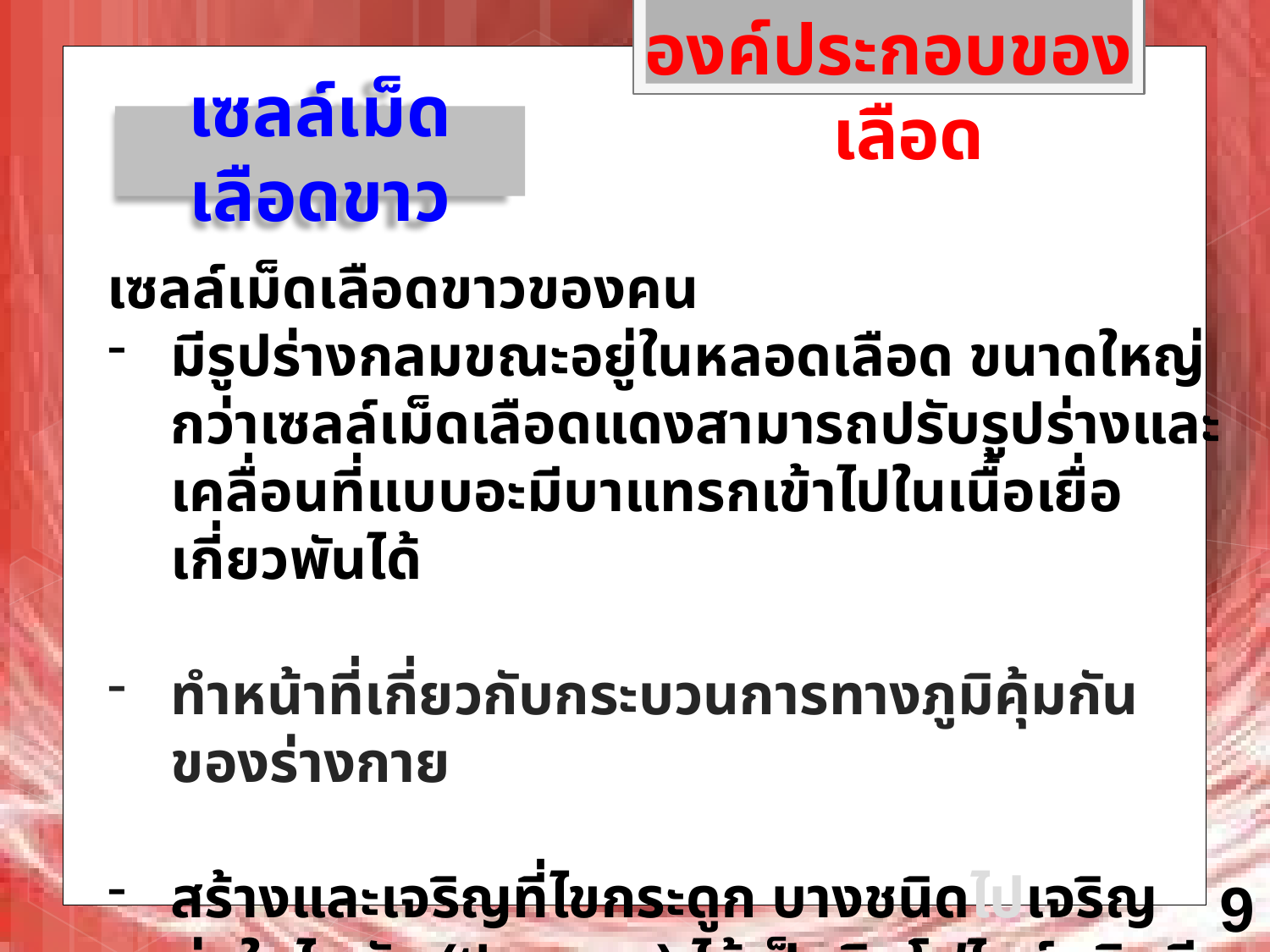

องค์ประกอบของเลือด
เซลล์เม็ดเลือดขาว
เซลล์เม็ดเลือดขาวของคน
มีรูปร่างกลมขณะอยู่ในหลอดเลือด ขนาดใหญ่กว่าเซลล์เม็ดเลือดแดงสามารถปรับรูปร่างและเคลื่อนที่แบบอะมีบาแทรกเข้าไปในเนื้อเยื่อเกี่ยวพันได้

ทำหน้าที่เกี่ยวกับกระบวนการทางภูมิคุ้มกันของร่างกาย
สร้างและเจริญที่ไขกระดูก บางชนิดไปเจริญต่อในไทมัส (thymus) ได้เป็นลิมโฟไซต์ชนิดที (T- lymphocyte)
9